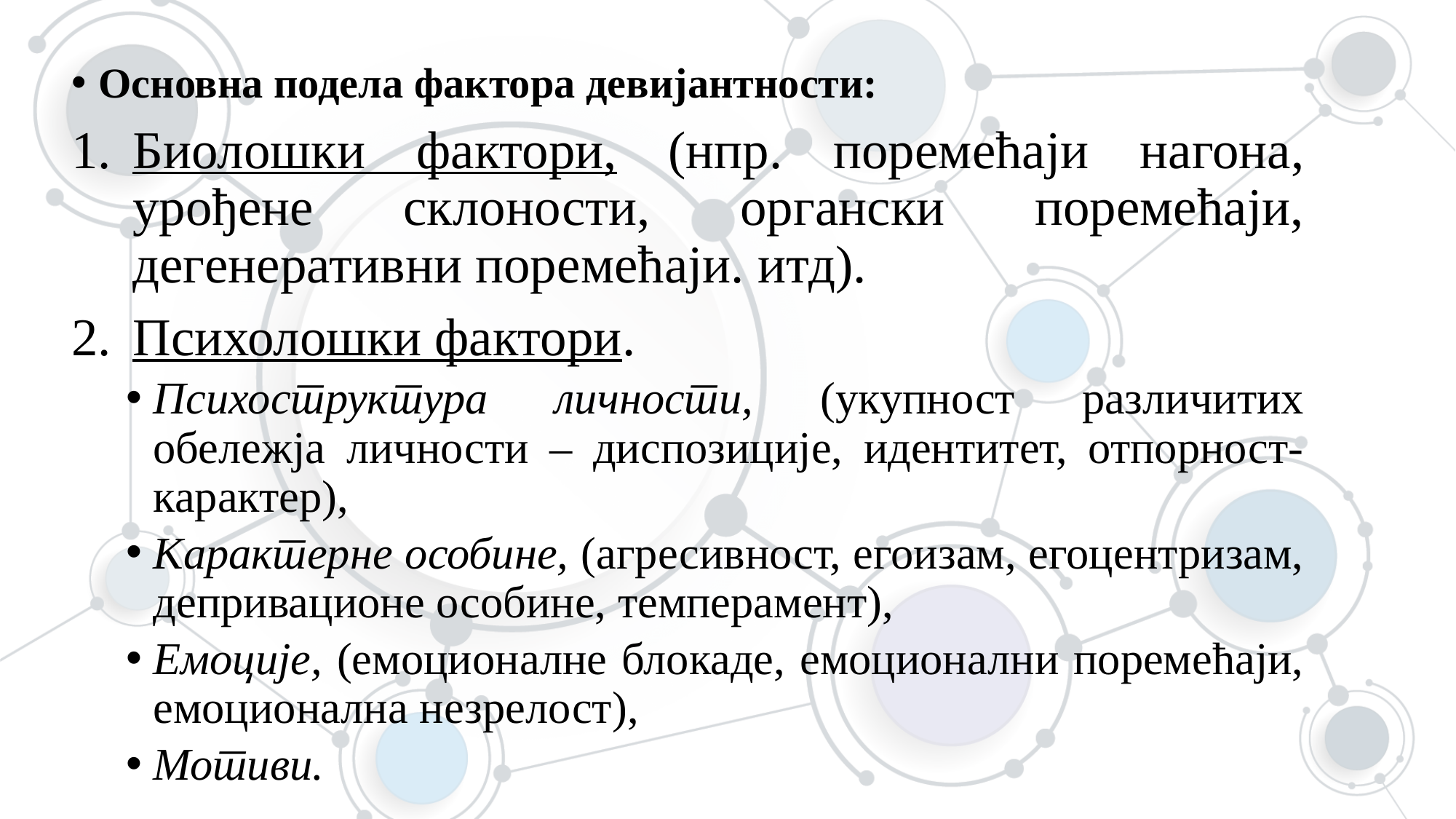

Основна подела фактора девијантности:
Биолошки фактори, (нпр. поремећаји нагона, урођене склоности, органски поремећаји, дегенеративни поремећаји. итд).
Психолошки фактори.
Психоструктура личности, (укупност различитих обележја личности – диспозиције, идентитет, отпорност-карактер),
Карактерне особине, (агресивност, егоизам, егоцентризам, депривационе особине, темперамент),
Емоције, (емоционалне блокаде, емоционални поремећаји, емоционална незрелост),
Мотиви.